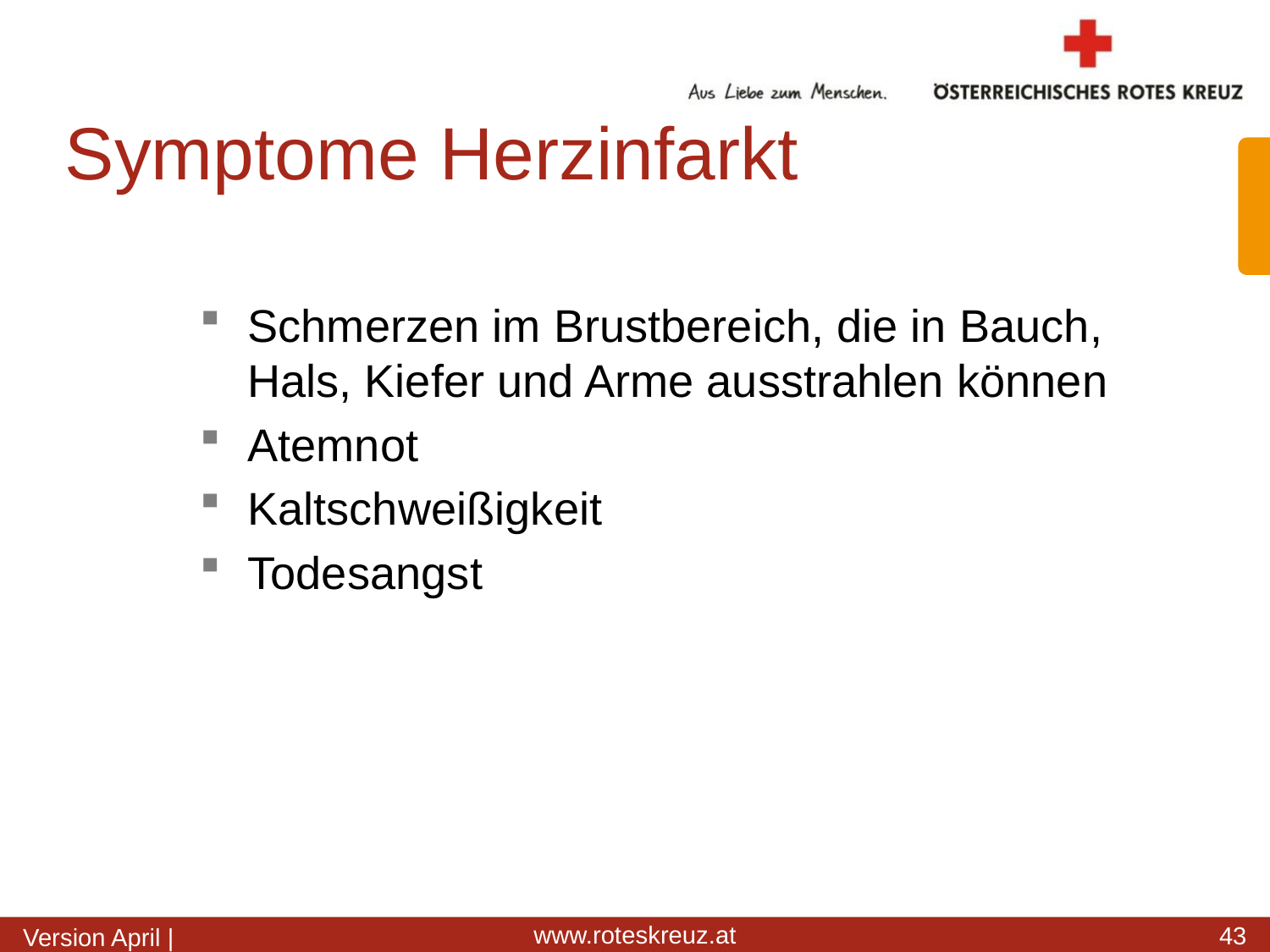

# Symptome Herzinfarkt

Schmerzen im Brustbereich, die in Bauch, Hals, Kiefer und Arme ausstrahlen können
Atemnot
Kaltschweißigkeit
Todesangst
43